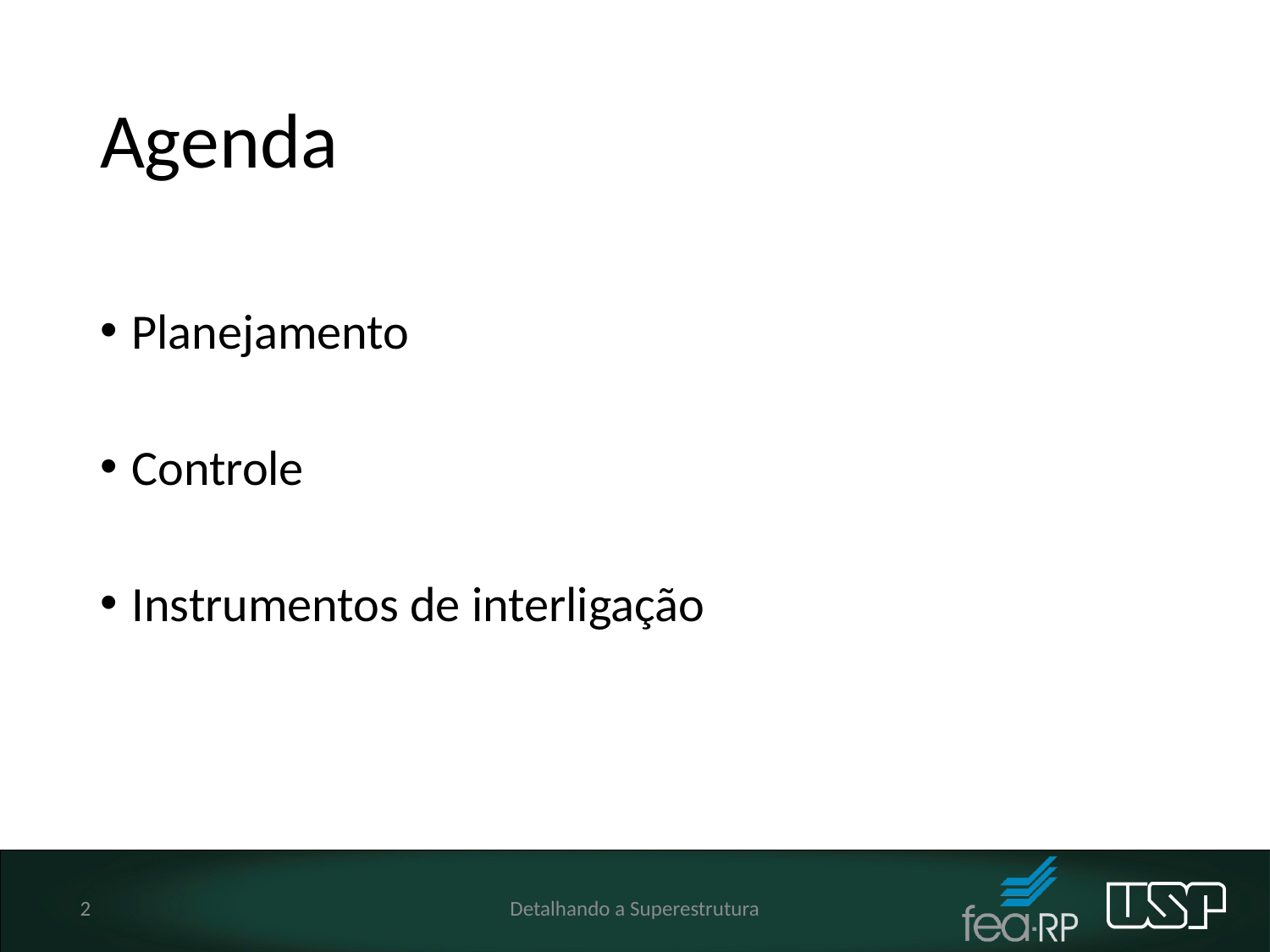

# Agenda
Planejamento
Controle
Instrumentos de interligação

2
Detalhando a Superestrutura